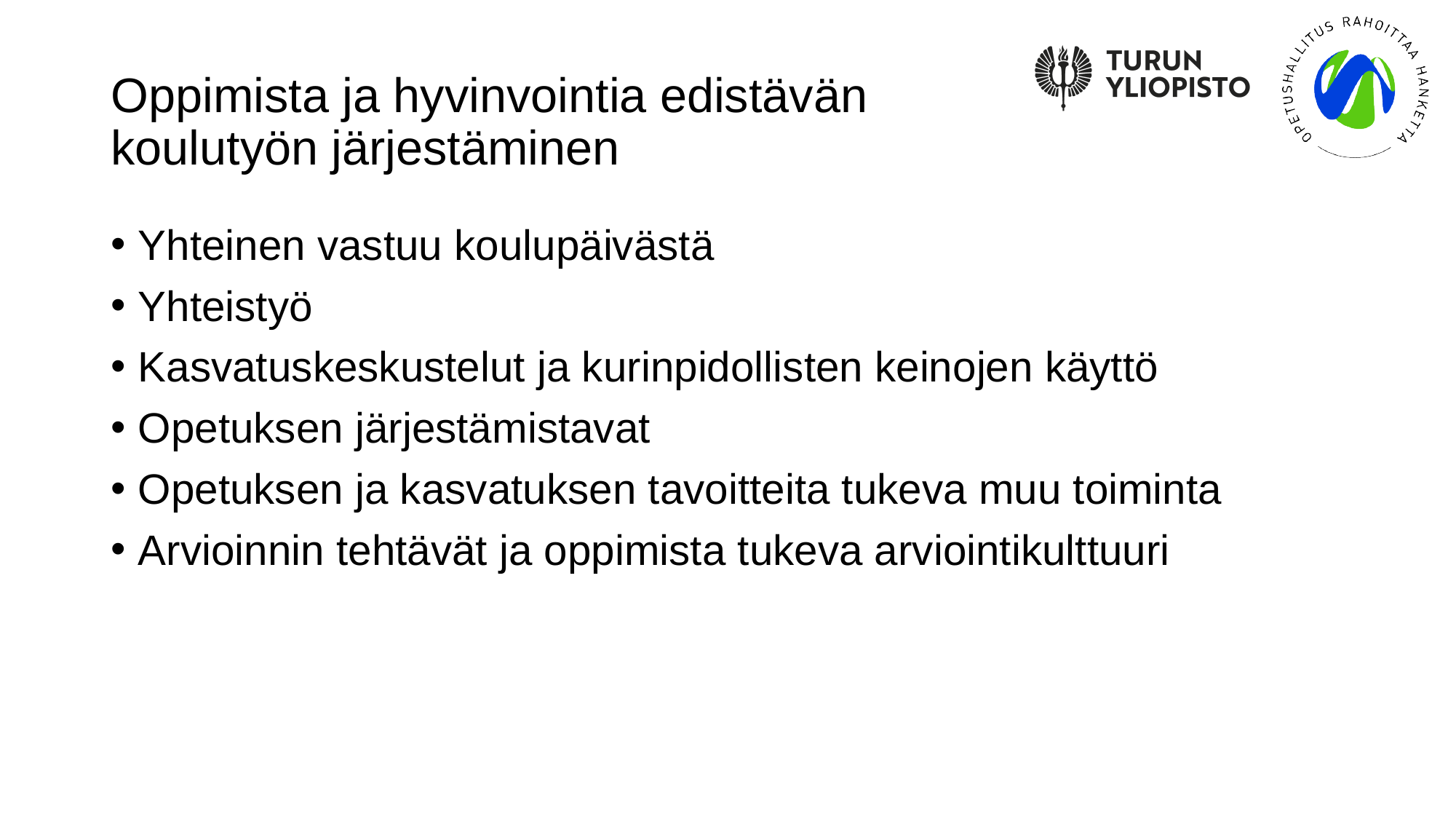

# Oppimista ja hyvinvointia edistävän koulutyön järjestäminen
Yhteinen vastuu koulupäivästä
Yhteistyö
Kasvatuskeskustelut ja kurinpidollisten keinojen käyttö
Opetuksen järjestämistavat
Opetuksen ja kasvatuksen tavoitteita tukeva muu toiminta
Arvioinnin tehtävät ja oppimista tukeva arviointikulttuuri